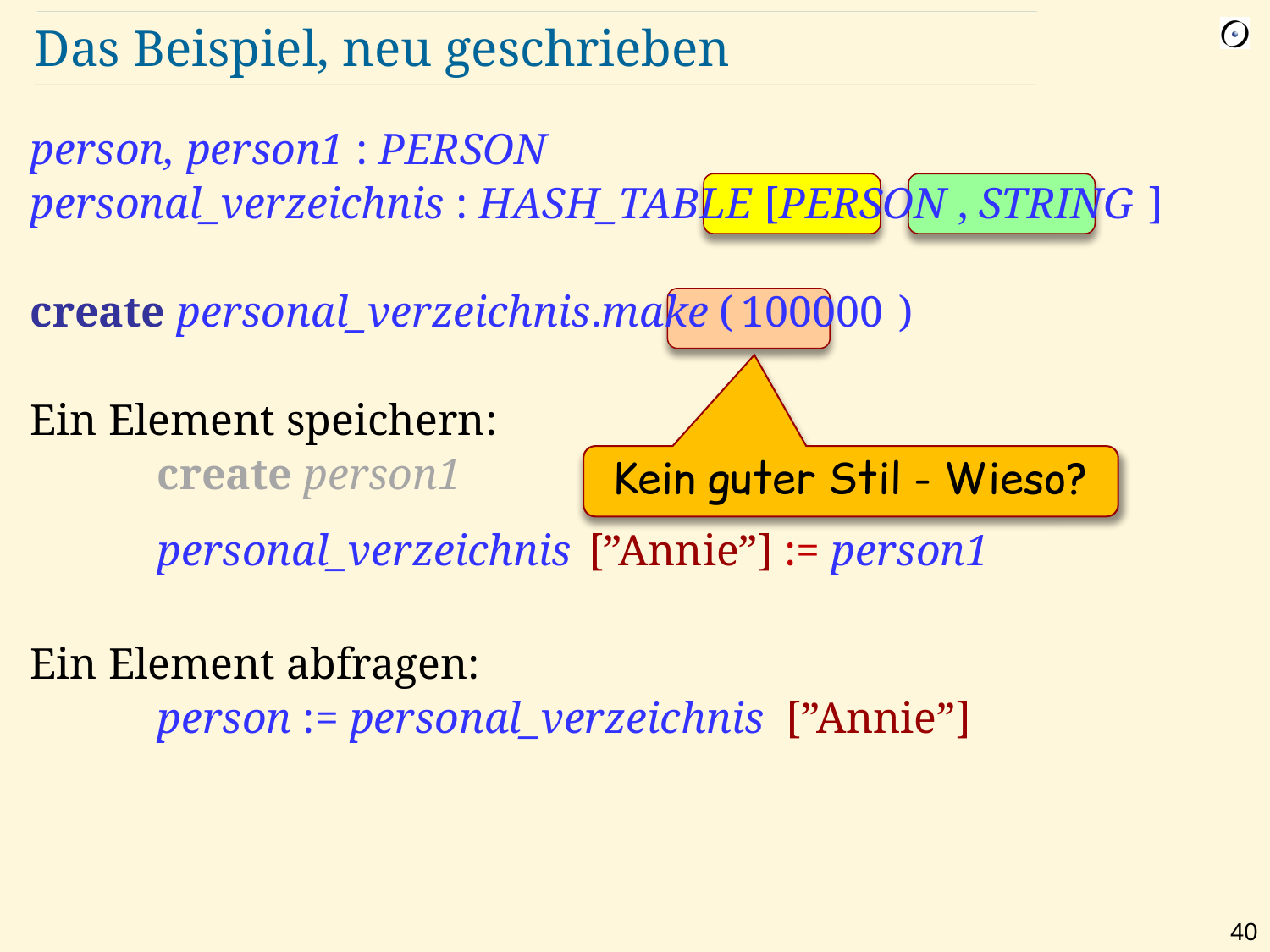

# Das Beispiel, neu geschrieben
person, person1 : PERSON
personal_verzeichnis : HASH_TABLE [PERSON , STRING  ]

create personal_verzeichnis.make ( 100000  )

Ein Element speichern:
	create person1
	personal_verzeichnis [”Annie”] := person1

Ein Element abfragen:
	person := personal_verzeichnis  [”Annie”]

Kein guter Stil - Wieso?